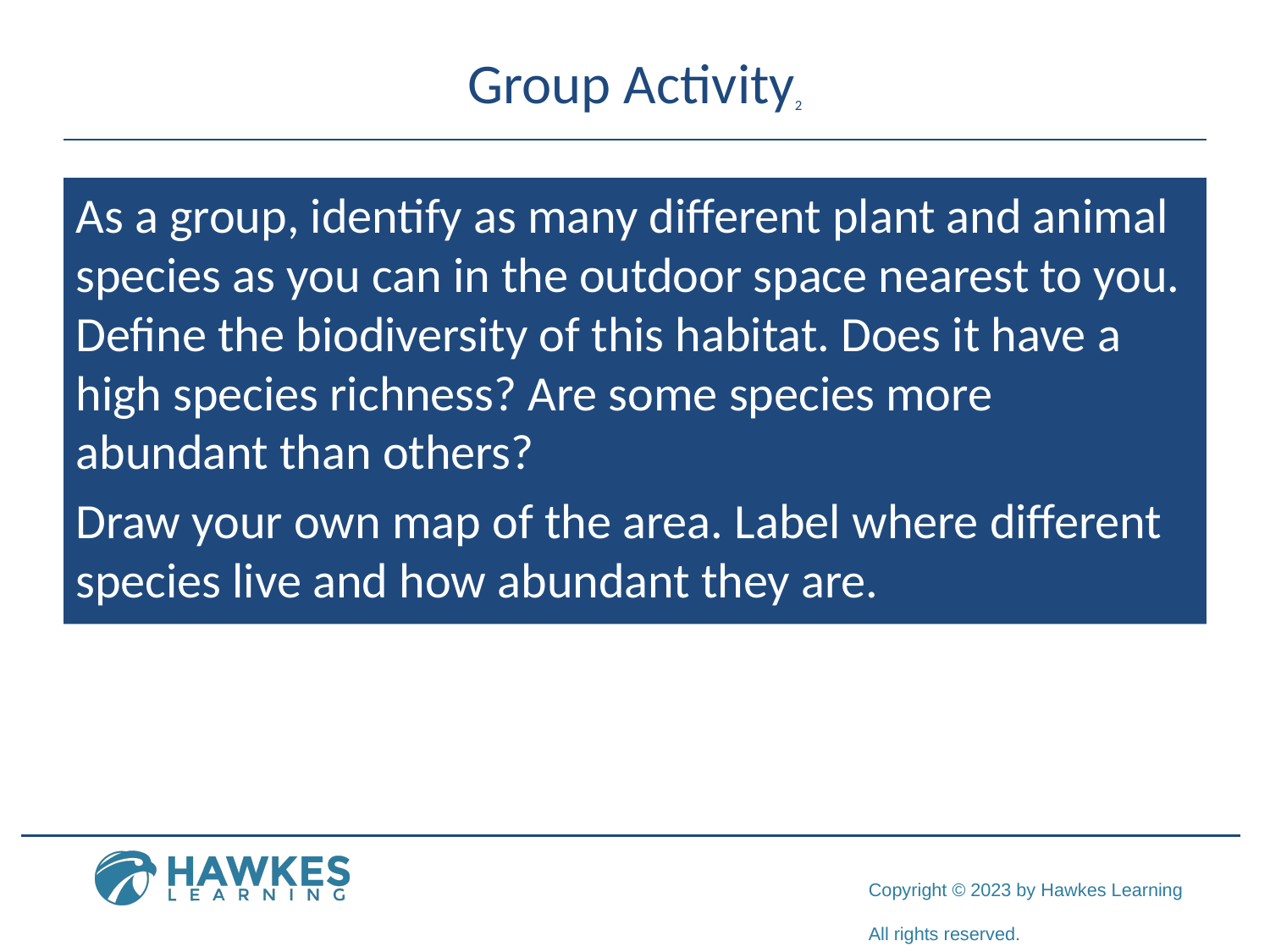

# Group Activity2
As a group, identify as many different plant and animal species as you can in the outdoor space nearest to you. Define the biodiversity of this habitat. Does it have a high species richness? Are some species more abundant than others?
Draw your own map of the area. Label where different species live and how abundant they are.